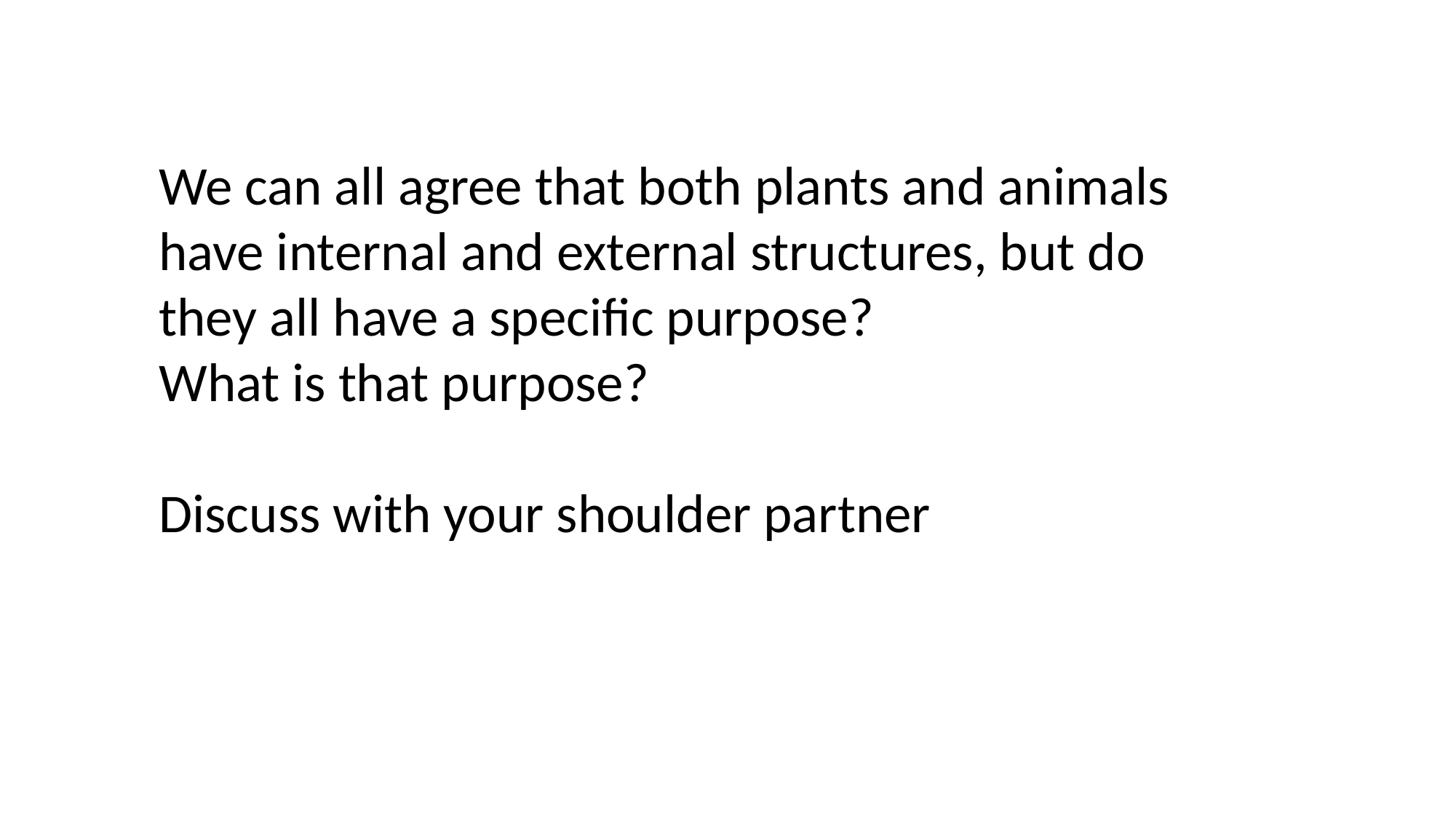

We can all agree that both plants and animals have internal and external structures, but do they all have a specific purpose?
What is that purpose?

Discuss with your shoulder partner